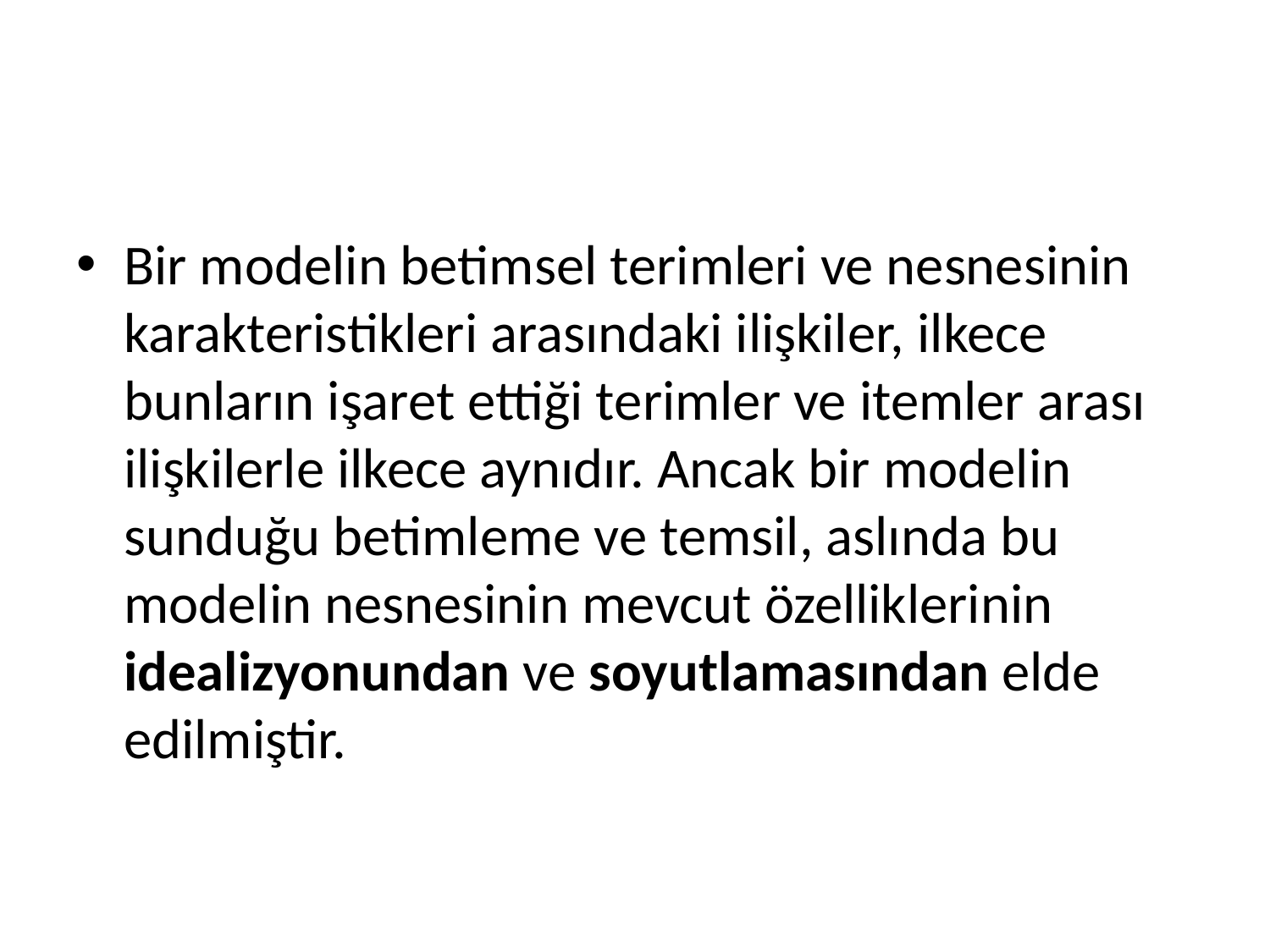

#
Bir modelin betimsel terimleri ve nesnesinin karakteristikleri arasındaki ilişkiler, ilkece bunların işaret ettiği terimler ve itemler arası ilişkilerle ilkece aynıdır. Ancak bir modelin sunduğu betimleme ve temsil, aslında bu modelin nesnesinin mevcut özelliklerinin idealizyonundan ve soyutlamasından elde edilmiştir.